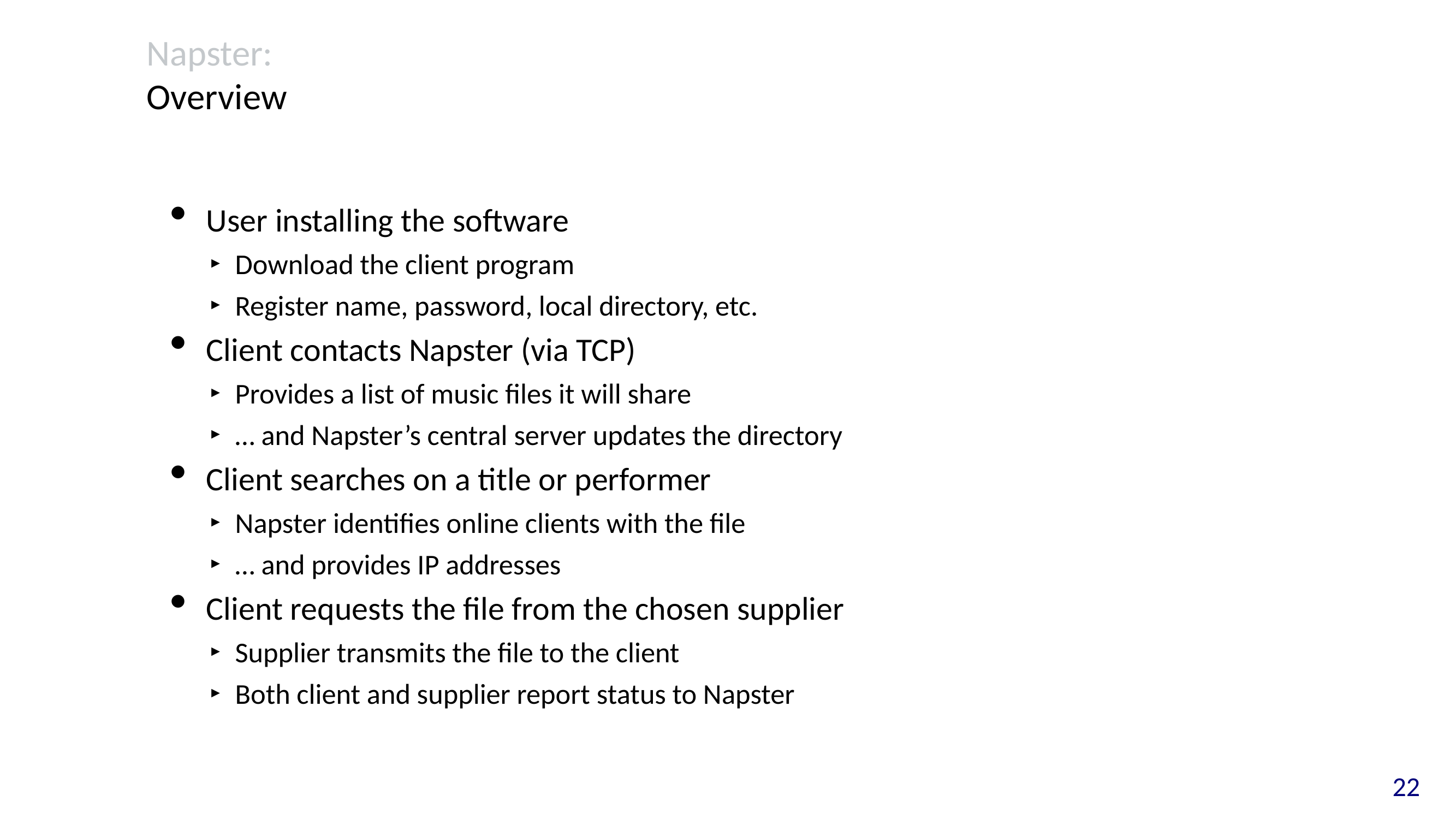

# Napster: Overview
User installing the software
Download the client program
Register name, password, local directory, etc.
Client contacts Napster (via TCP)
Provides a list of music files it will share
… and Napster’s central server updates the directory
Client searches on a title or performer
Napster identifies online clients with the file
… and provides IP addresses
Client requests the file from the chosen supplier
Supplier transmits the file to the client
Both client and supplier report status to Napster
22